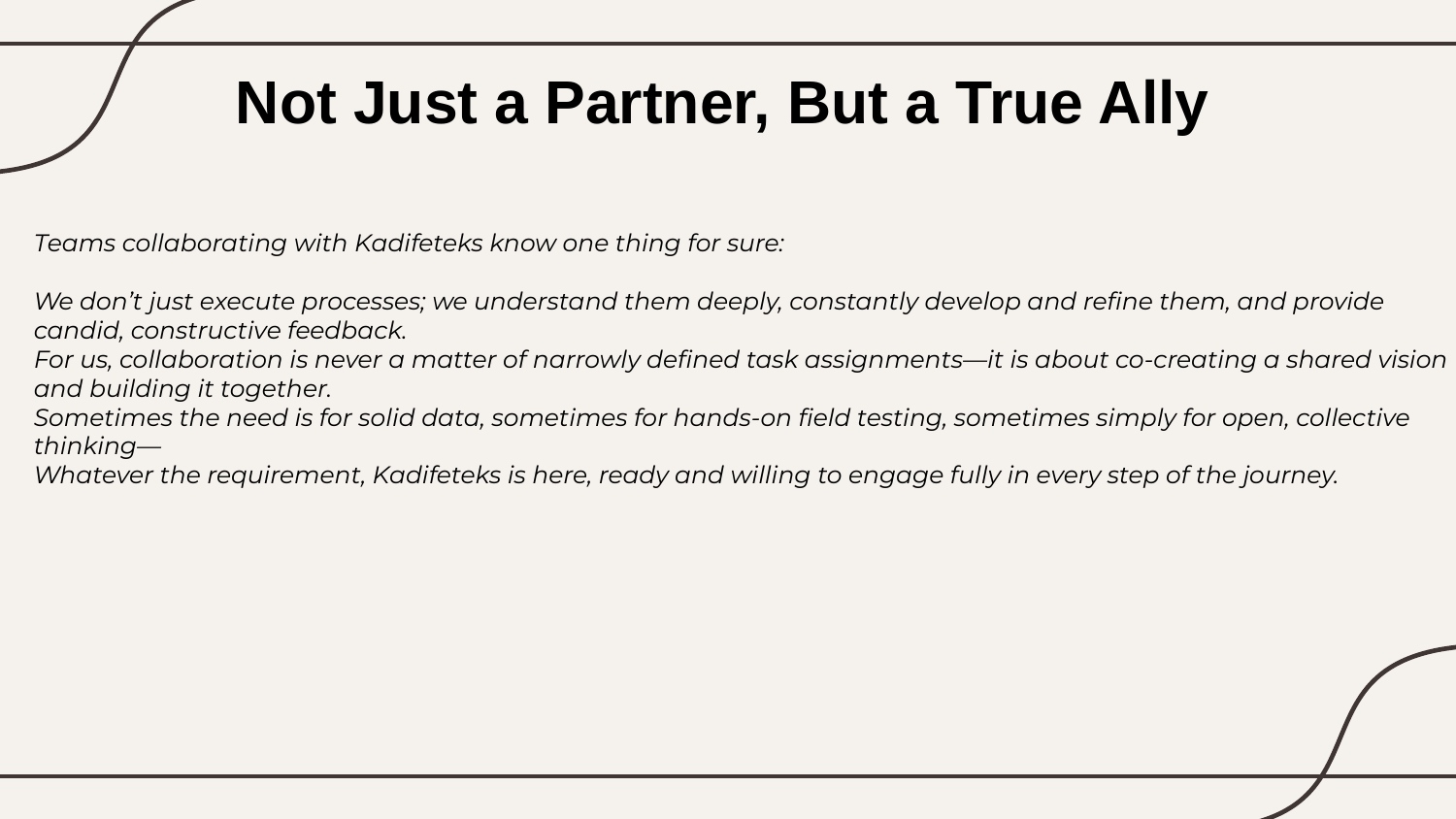

Not Just a Partner, But a True Ally
Teams collaborating with Kadifeteks know one thing for sure:
We don’t just execute processes; we understand them deeply, constantly develop and refine them, and provide candid, constructive feedback.
For us, collaboration is never a matter of narrowly defined task assignments—it is about co-creating a shared vision and building it together.
Sometimes the need is for solid data, sometimes for hands-on field testing, sometimes simply for open, collective thinking—
Whatever the requirement, Kadifeteks is here, ready and willing to engage fully in every step of the journey.